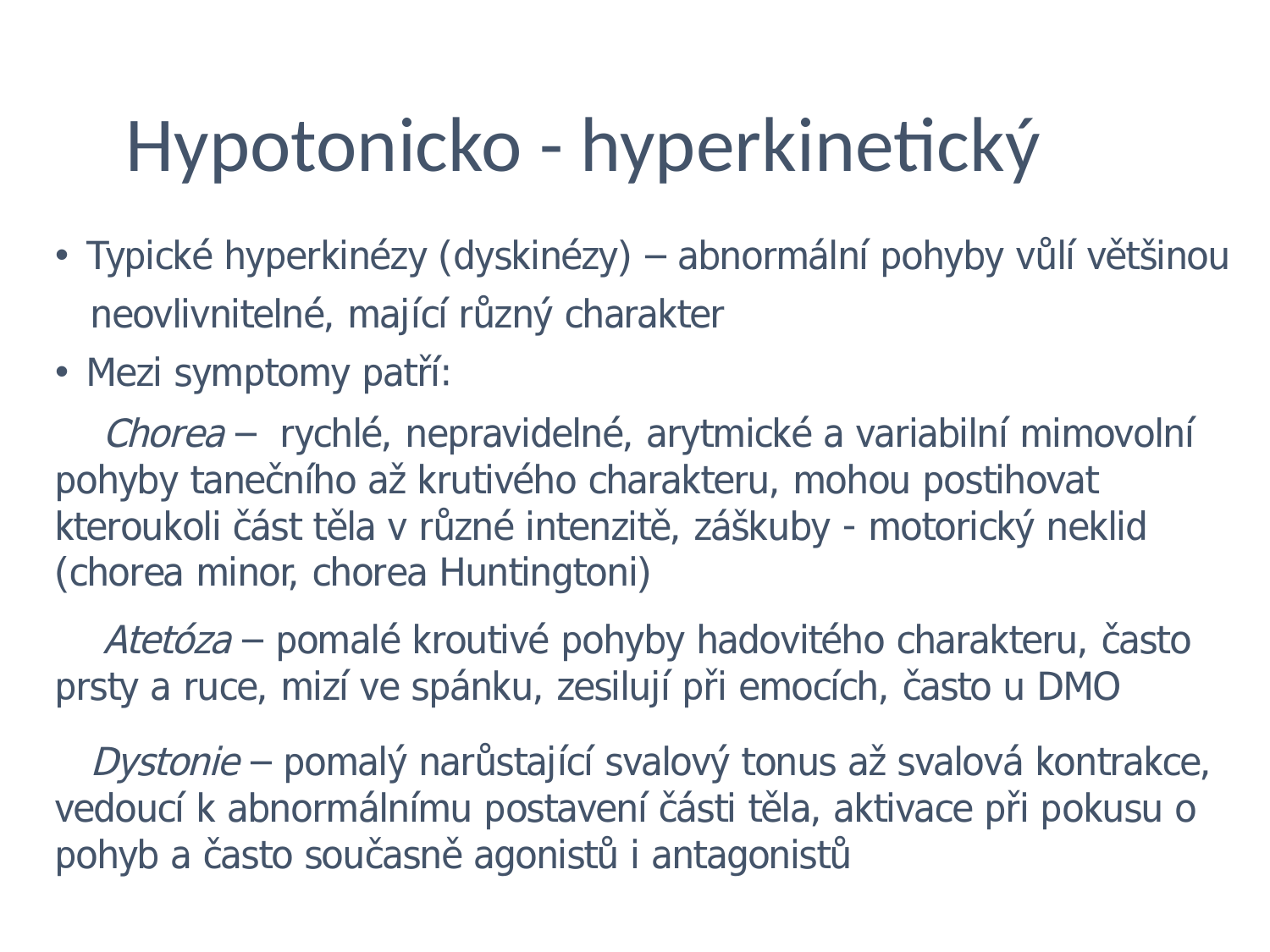

# Hypotonicko - hyperkinetický
Typické hyperkinézy (dyskinézy) – abnormální pohyby vůlí většinou
   neovlivnitelné, mající různý charakter
Mezi symptomy patří:
    Chorea –  rychlé, nepravidelné, arytmické a variabilní mimovolní pohyby tanečního až krutivého charakteru, mohou postihovat kteroukoli část těla v různé intenzitě, záškuby - motorický neklid (chorea minor, chorea Huntingtoni)
    Atetóza – pomalé kroutivé pohyby hadovitého charakteru, často prsty a ruce, mizí ve spánku, zesilují při emocích, často u DMO
   Dystonie – pomalý narůstající svalový tonus až svalová kontrakce, vedoucí k abnormálnímu postavení části těla, aktivace při pokusu o pohyb a často současně agonistů i antagonistů